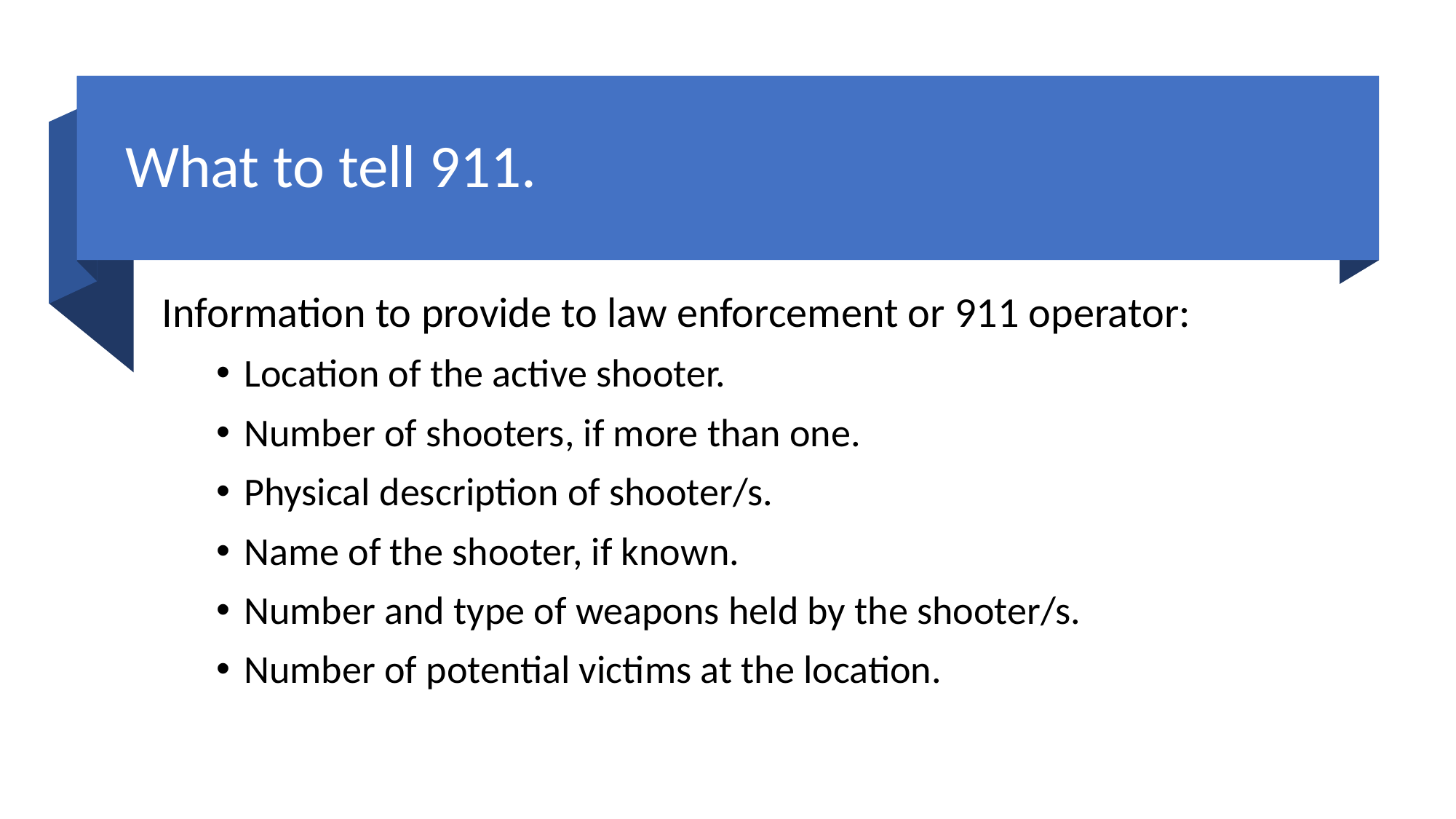

# What to tell 911.

Information to provide to law enforcement or 911 operator:
Location of the active shooter.
Number of shooters, if more than one.
Physical description of shooter/s.
Name of the shooter, if known.
Number and type of weapons held by the shooter/s.
Number of potential victims at the location.